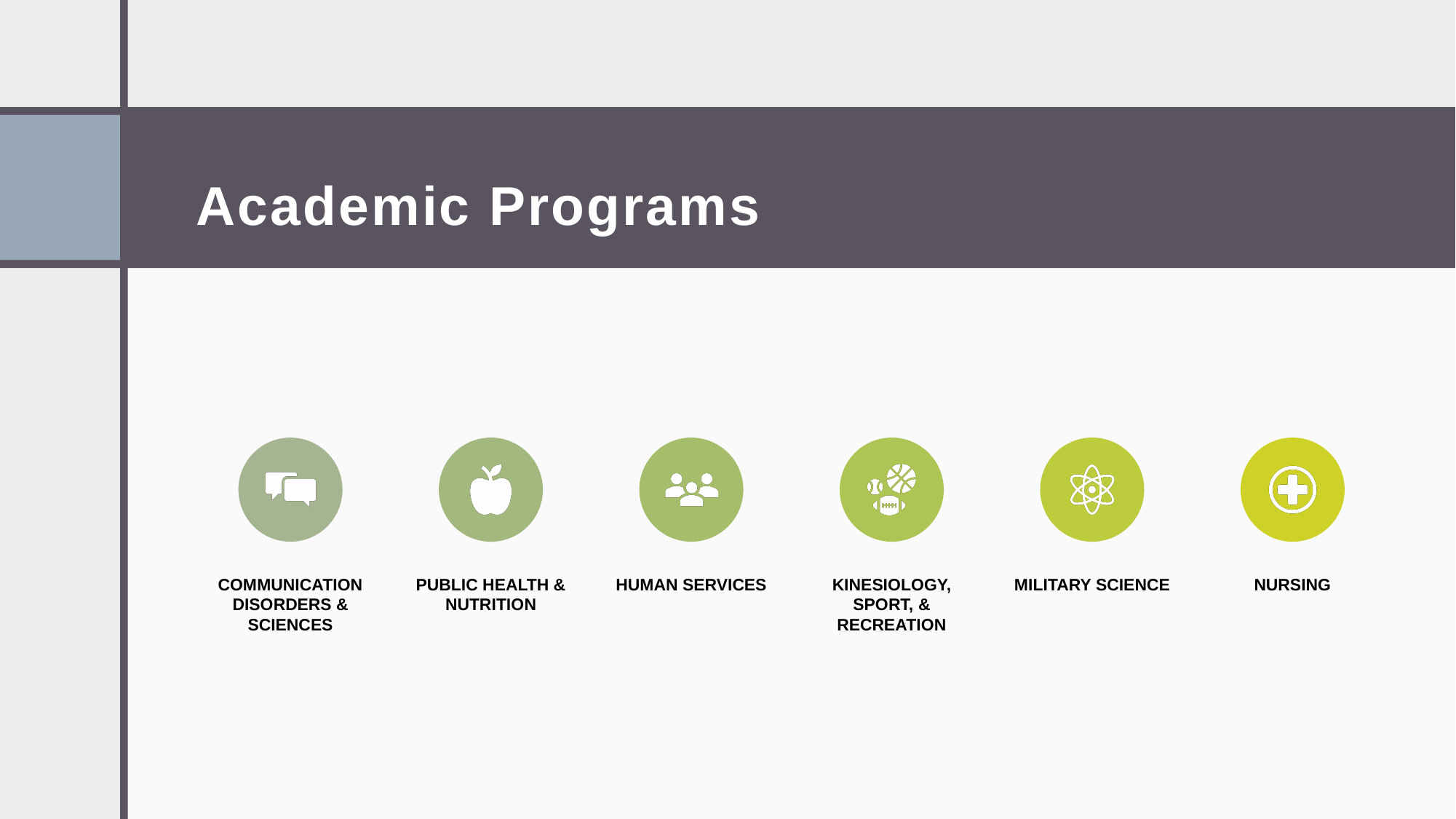

# Academic Programs

Communication Disorders & Sciences
Public Health & Nutrition
Human Services
Kinesiology, Sport, & Recreation
Military Science
Nursing